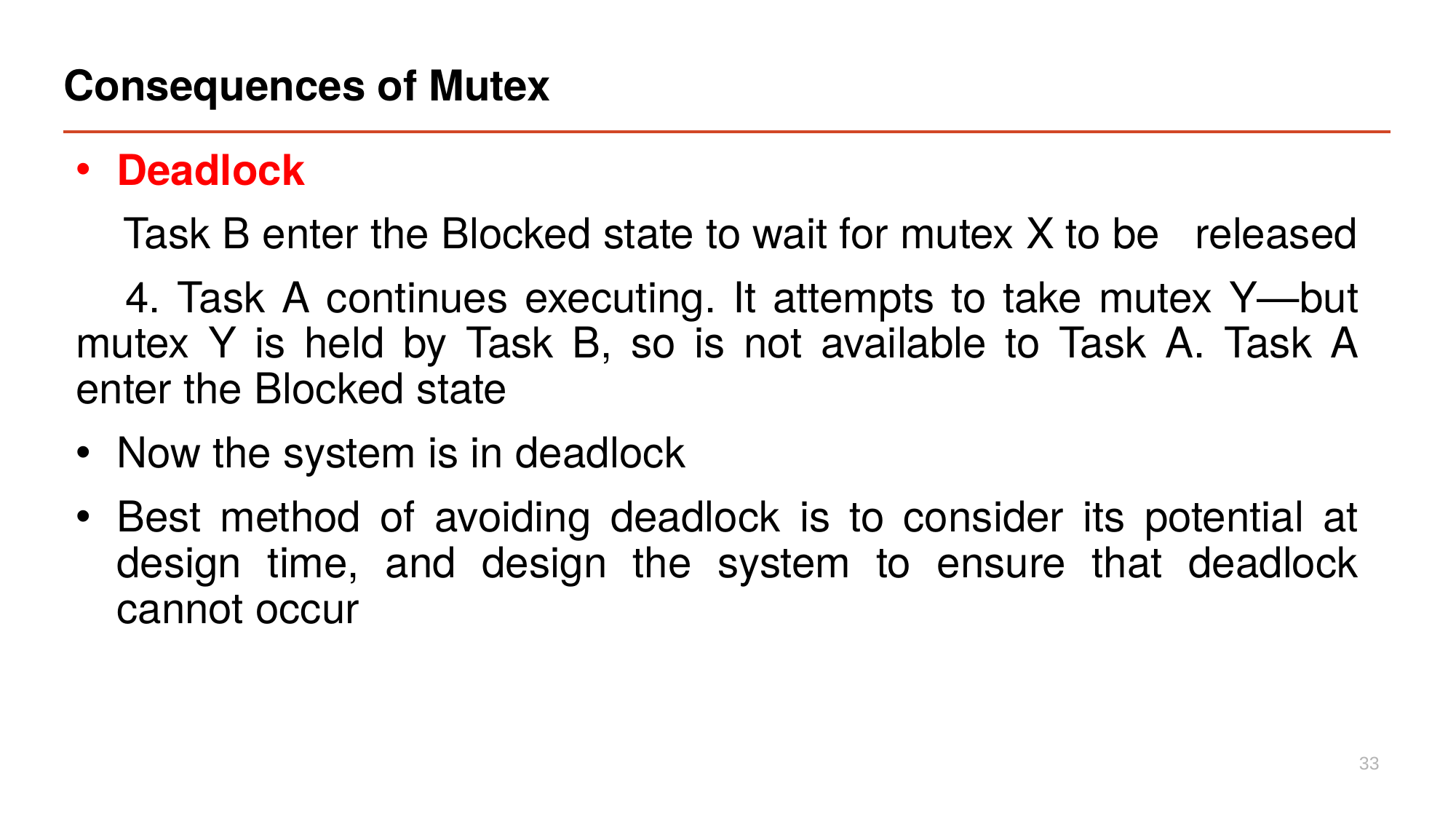

# Consequences of Mutex
Deadlock
    Task B enter the Blocked state to wait for mutex X to be   released
   4. Task A continues executing. It attempts to take mutex Y—but mutex Y is held by Task B, so is not available to Task A. Task A enter the Blocked state
Now the system is in deadlock
Best method of avoiding deadlock is to consider its potential at design time, and design the system to ensure that deadlock cannot occur

33